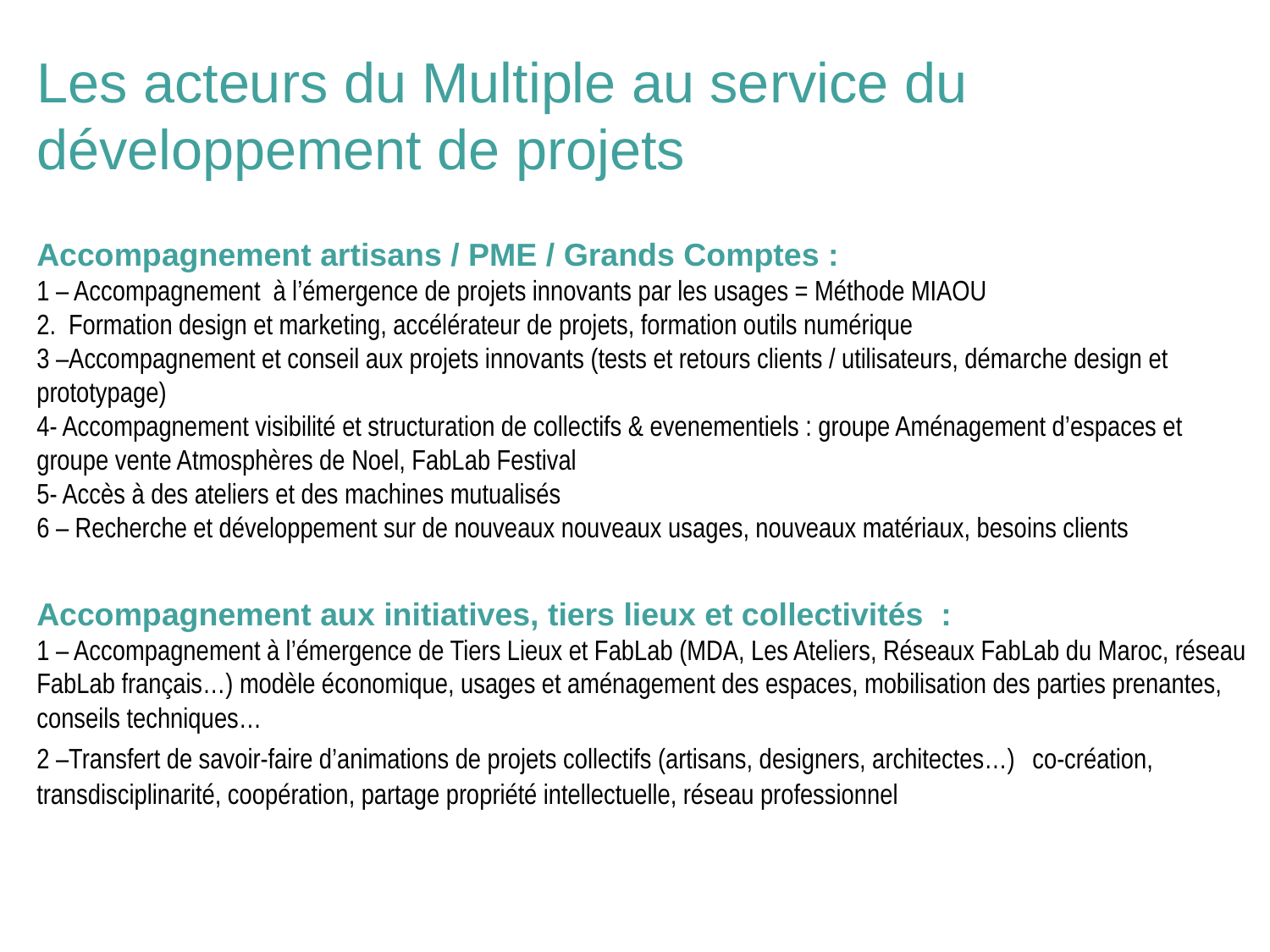

Les acteurs du Multiple au service du développement de projets
Accompagnement artisans / PME / Grands Comptes :
1 – Accompagnement  à l’émergence de projets innovants par les usages = Méthode MIAOU
2.  Formation design et marketing, accélérateur de projets, formation outils numérique
3 –Accompagnement et conseil aux projets innovants (tests et retours clients / utilisateurs, démarche design et prototypage)
4- Accompagnement visibilité et structuration de collectifs & evenementiels : groupe Aménagement d’espaces et groupe vente Atmosphères de Noel, FabLab Festival
5- Accès à des ateliers et des machines mutualisés
6 – Recherche et développement sur de nouveaux nouveaux usages, nouveaux matériaux, besoins clients

Accompagnement aux initiatives, tiers lieux et collectivités  :
1 – Accompagnement à l’émergence de Tiers Lieux et FabLab (MDA, Les Ateliers, Réseaux FabLab du Maroc, réseau FabLab français…) modèle économique, usages et aménagement des espaces, mobilisation des parties prenantes,  conseils techniques…
2 –Transfert de savoir-faire d’animations de projets collectifs (artisans, designers, architectes…)  co-création, transdisciplinarité, coopération, partage propriété intellectuelle, réseau professionnel